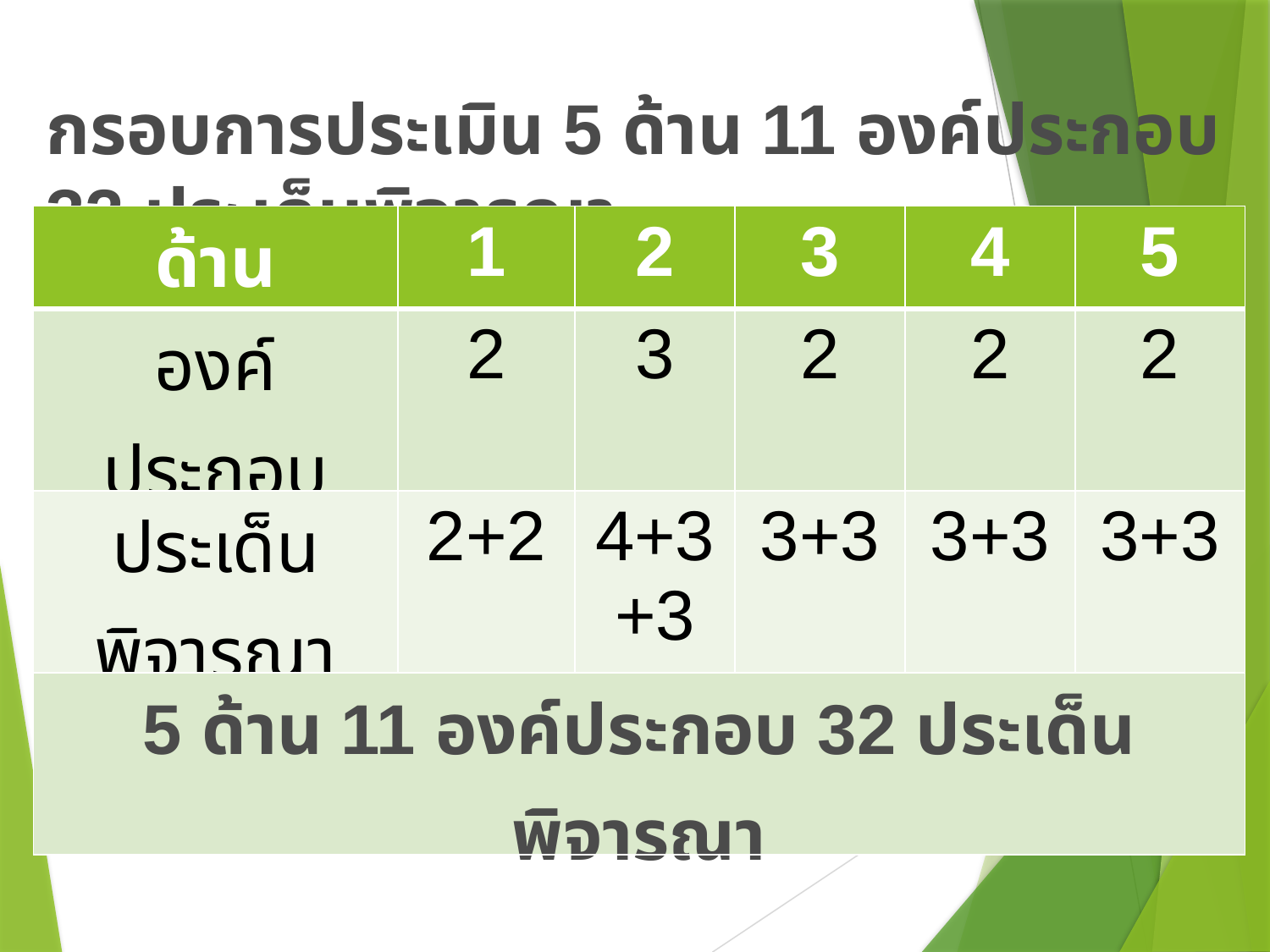

กรอบการประเมิน 5 ด้าน 11 องค์ประกอบ 32 ประเด็นพิจารณา
| ด้าน | 1 | 2 | 3 | 4 | 5 |
| --- | --- | --- | --- | --- | --- |
| องค์ประกอบ | 2 | 3 | 2 | 2 | 2 |
| ประเด็นพิจารณา | 2+2 | 4+3+3 | 3+3 | 3+3 | 3+3 |
| 5 ด้าน 11 องค์ประกอบ 32 ประเด็นพิจารณา |  |  |  |  |  |